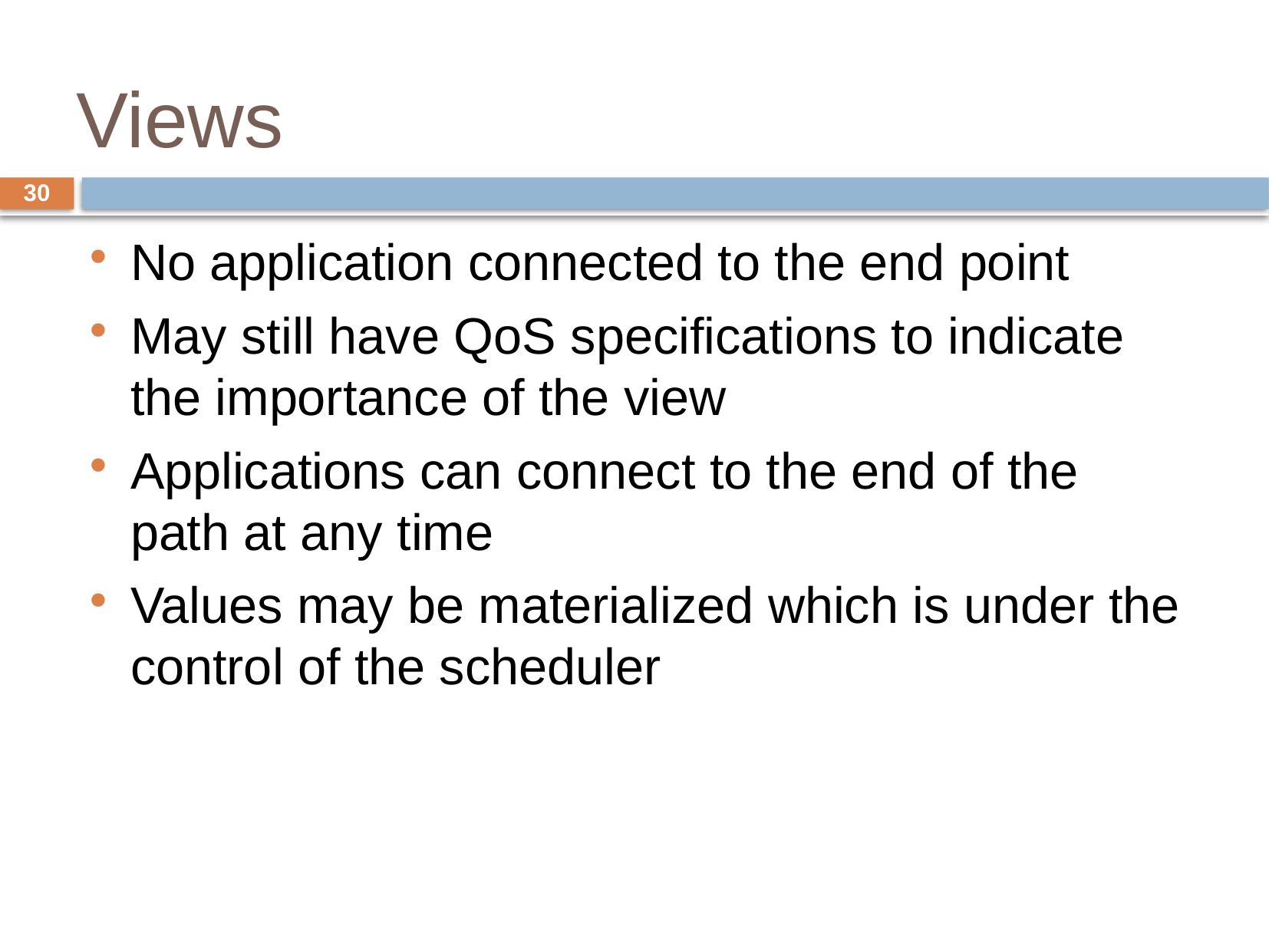

# Views
30
No application connected to the end point
May still have QoS specifications to indicate the importance of the view
Applications can connect to the end of the path at any time
Values may be materialized which is under the control of the scheduler